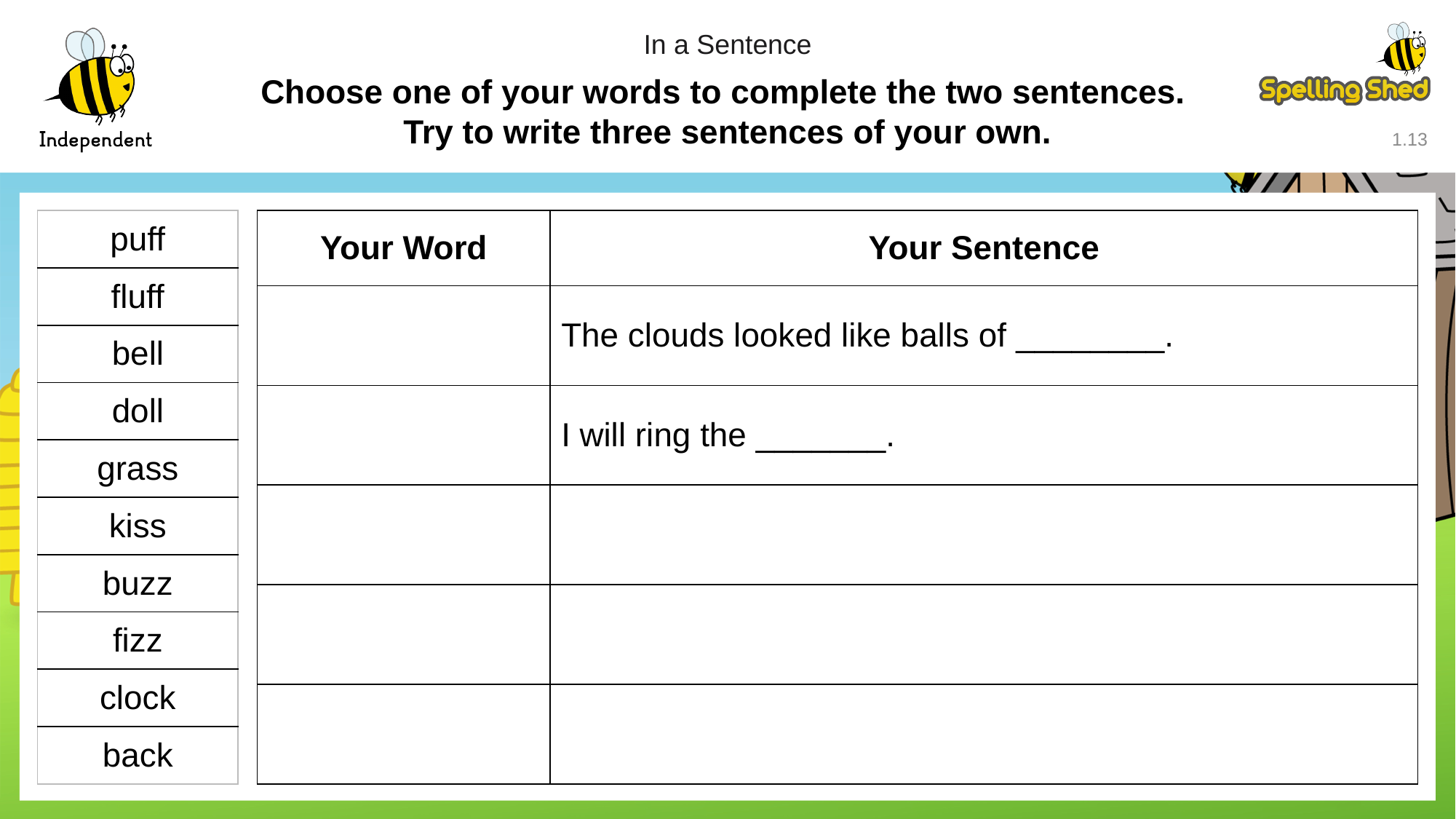

In a Sentence

Choose one of your words to complete the two sentences.
Try to write three sentences of your own.
1.13
| puff |
| --- |
| fluff |
| bell |
| doll |
| grass |
| kiss |
| buzz |
| fizz |
| clock |
| back |
| Your Word | Your Sentence |
| --- | --- |
|  | The clouds looked like balls of \_\_\_\_\_\_\_\_. |
|  | I will ring the \_\_\_\_\_\_\_. |
|  |  |
|  |  |
|  |  |